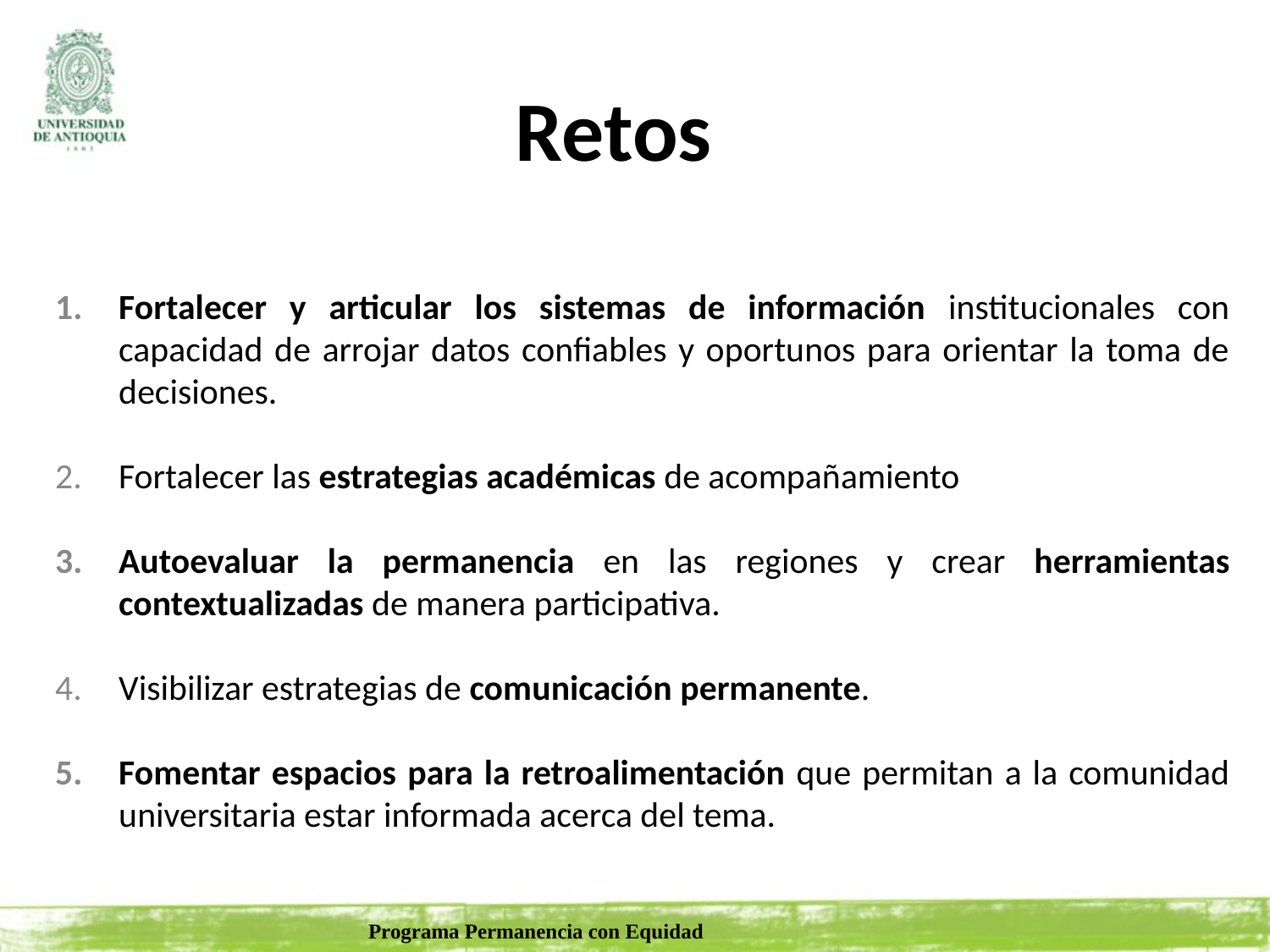

# Retos
Fortalecer y articular los sistemas de información institucionales con capacidad de arrojar datos confiables y oportunos para orientar la toma de decisiones.

Fortalecer las estrategias académicas de acompañamiento

Autoevaluar la permanencia en las regiones y crear herramientas contextualizadas de manera participativa.

Visibilizar estrategias de comunicación permanente.

Fomentar espacios para la retroalimentación que permitan a la comunidad universitaria estar informada acerca del tema.

Programa Permanencia con Equidad